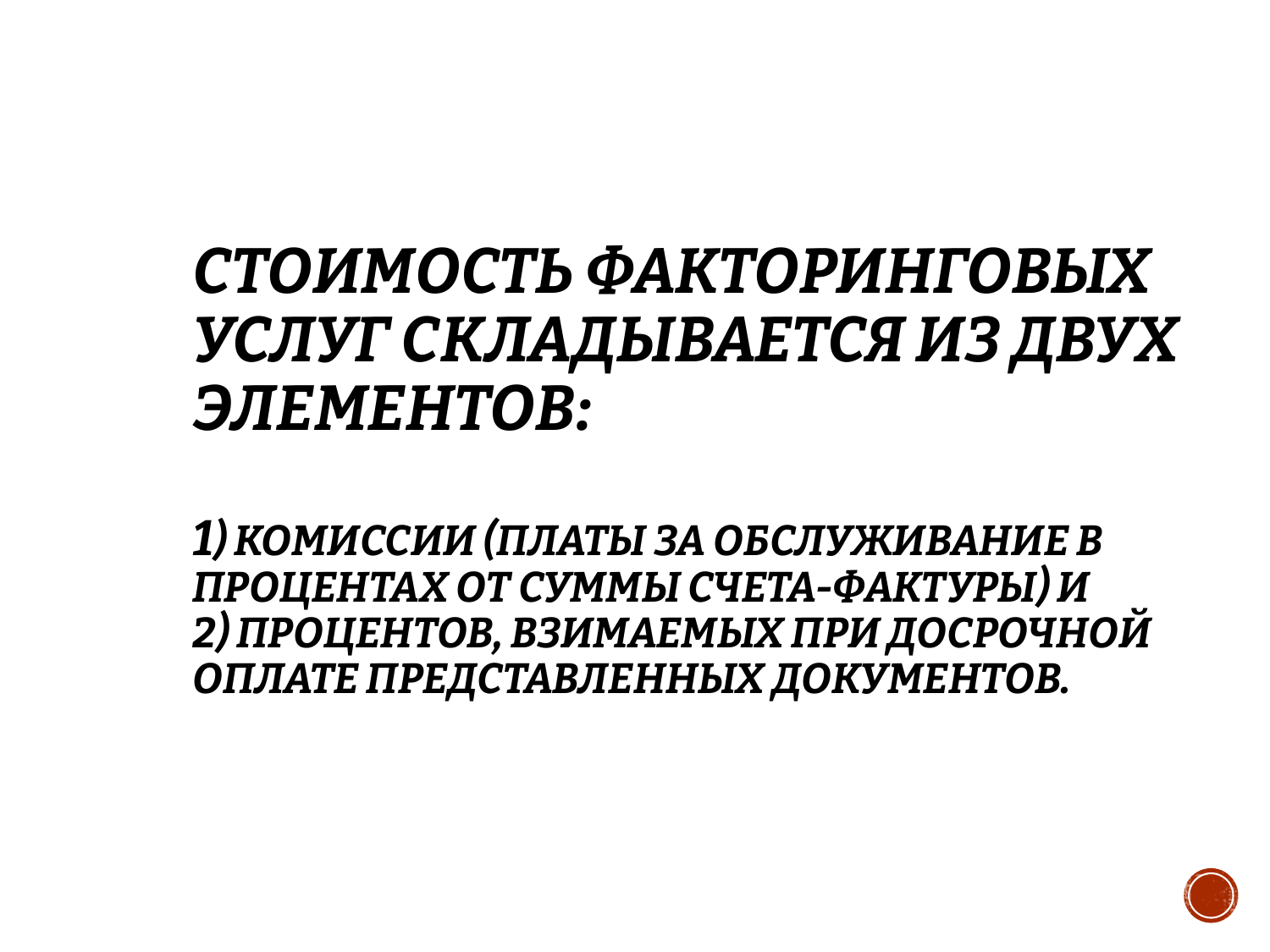

# Стоимость факторинговых услуг складывается из двух элементов: 1) комиссии (платы за обслуживание в процентах от суммы счета-фактуры) и 2) процентов, взимаемых при досрочной оплате представленных документов.